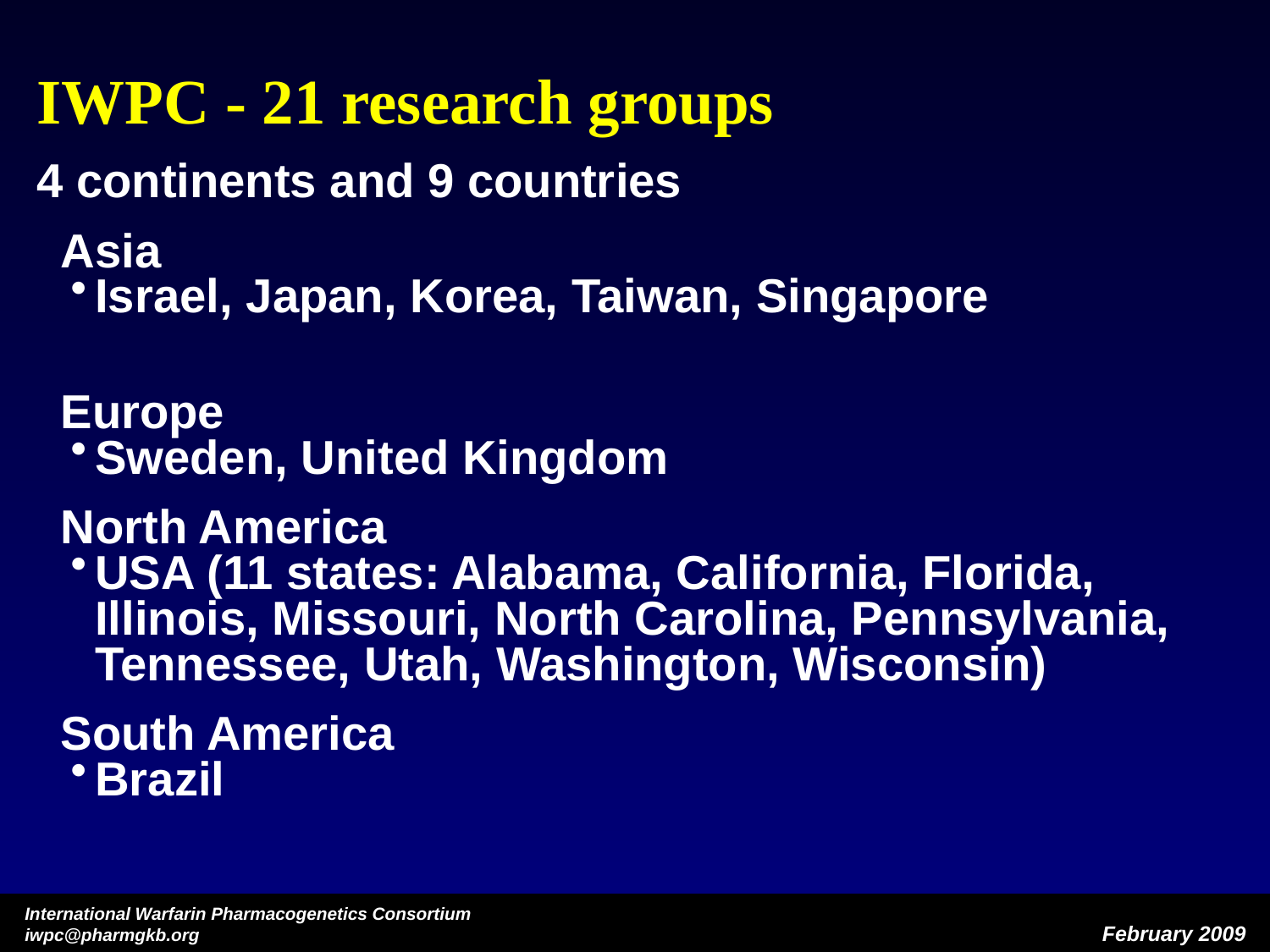

# IWPC - 21 research groups

4 continents and 9 countries
Asia
Israel, Japan, Korea, Taiwan, Singapore
Europe
Sweden, United Kingdom
North America
USA (11 states: Alabama, California, Florida, Illinois, Missouri, North Carolina, Pennsylvania, Tennessee, Utah, Washington, Wisconsin)
South America
Brazil